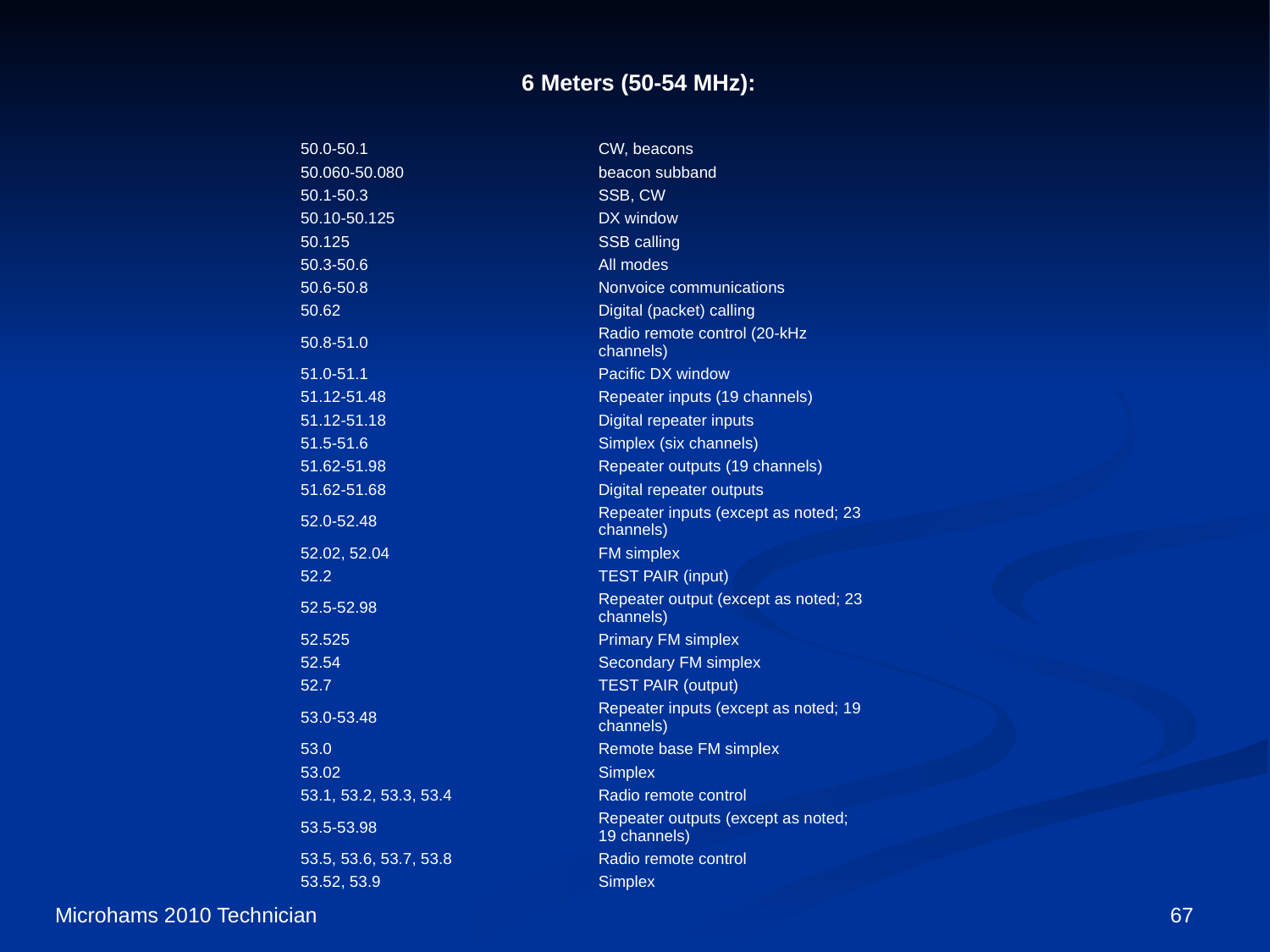

6 Meters (50-54 MHz):

| 50.0-50.1 | CW, beacons |
| --- | --- |
| 50.060-50.080 | beacon subband |
| 50.1-50.3 | SSB, CW |
| 50.10-50.125 | DX window |
| 50.125 | SSB calling |
| 50.3-50.6 | All modes |
| 50.6-50.8 | Nonvoice communications |
| 50.62 | Digital (packet) calling |
| 50.8-51.0 | Radio remote control (20-kHz channels) |
| 51.0-51.1 | Pacific DX window |
| 51.12-51.48 | Repeater inputs (19 channels) |
| 51.12-51.18 | Digital repeater inputs |
| 51.5-51.6 | Simplex (six channels) |
| 51.62-51.98 | Repeater outputs (19 channels) |
| 51.62-51.68 | Digital repeater outputs |
| 52.0-52.48 | Repeater inputs (except as noted; 23 channels) |
| 52.02, 52.04 | FM simplex |
| 52.2 | TEST PAIR (input) |
| 52.5-52.98 | Repeater output (except as noted; 23 channels) |
| 52.525 | Primary FM simplex |
| 52.54 | Secondary FM simplex |
| 52.7 | TEST PAIR (output) |
| 53.0-53.48 | Repeater inputs (except as noted; 19 channels) |
| 53.0 | Remote base FM simplex |
| 53.02 | Simplex |
| 53.1, 53.2, 53.3, 53.4 | Radio remote control |
| 53.5-53.98 | Repeater outputs (except as noted; 19 channels) |
| 53.5, 53.6, 53.7, 53.8 | Radio remote control |
| 53.52, 53.9 | Simplex |
Microhams 2010 Technician
67